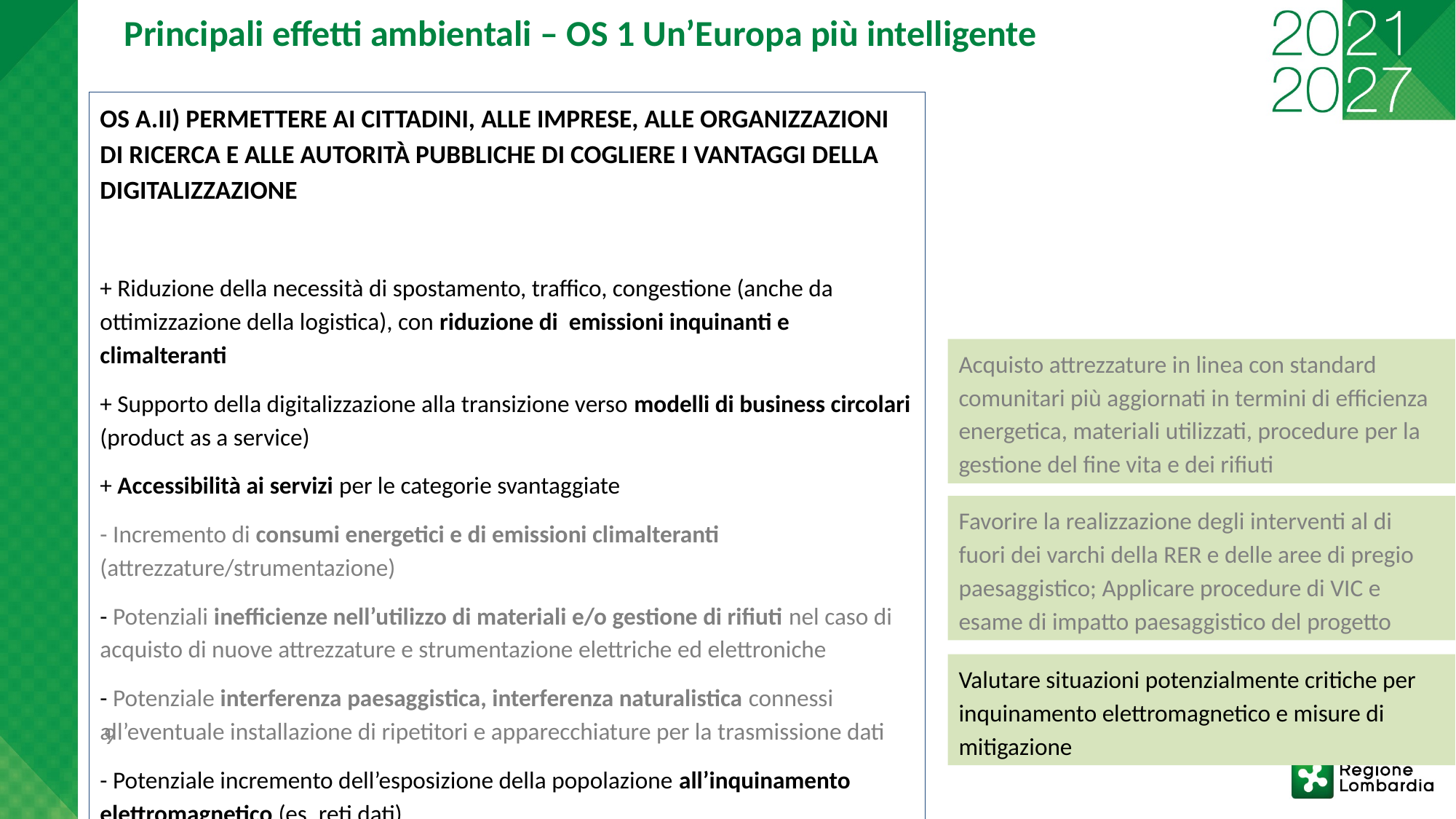

Principali effetti ambientali – OS 1 Un’Europa più intelligente
os a.ii) Permettere ai cittadini, alle imprese, alle organizzazioni di ricerca e alle autorità pubbliche di cogliere i vantaggi della digitalizzazione

+ Riduzione della necessità di spostamento, traffico, congestione (anche da ottimizzazione della logistica), con riduzione di  emissioni inquinanti e climalteranti
+ Supporto della digitalizzazione alla transizione verso modelli di business circolari (product as a service)
+ Accessibilità ai servizi per le categorie svantaggiate
- Incremento di consumi energetici e di emissioni climalteranti (attrezzature/strumentazione)
- Potenziali inefficienze nell’utilizzo di materiali e/o gestione di rifiuti nel caso di acquisto di nuove attrezzature e strumentazione elettriche ed elettroniche
- Potenziale interferenza paesaggistica, interferenza naturalistica connessi all’eventuale installazione di ripetitori e apparecchiature per la trasmissione dati
- Potenziale incremento dell’esposizione della popolazione all’inquinamento elettromagnetico (es. reti dati)
Acquisto attrezzature in linea con standard comunitari più aggiornati in termini di efficienza energetica, materiali utilizzati, procedure per la gestione del fine vita e dei rifiuti
Favorire la realizzazione degli interventi al di fuori dei varchi della RER e delle aree di pregio paesaggistico; Applicare procedure di VIC e esame di impatto paesaggistico del progetto
Valutare situazioni potenzialmente critiche per inquinamento elettromagnetico e misure di mitigazione
9